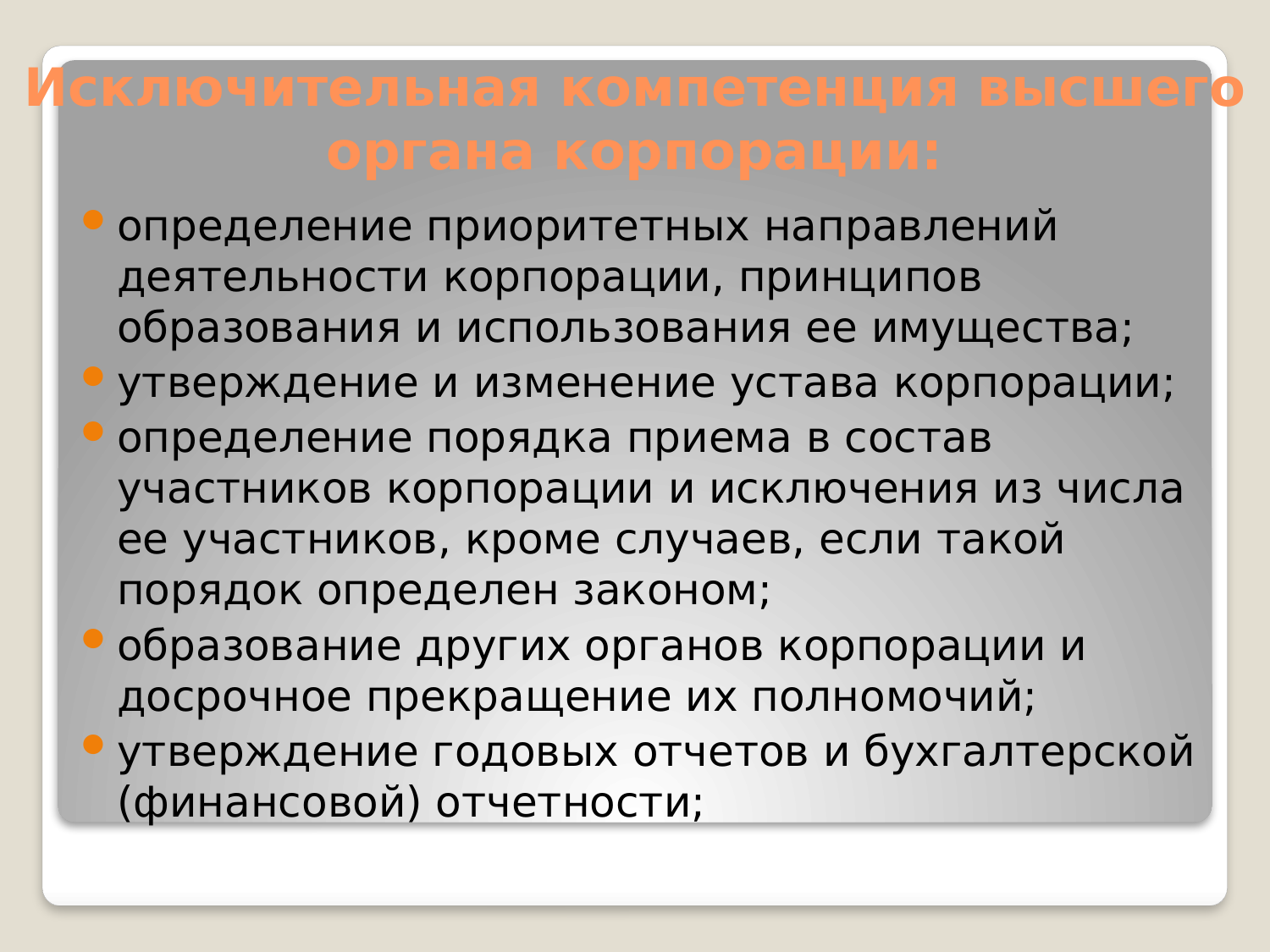

Исключительная компетенция высшего органа корпорации:
определение приоритетных направлений деятельности корпорации, принципов образования и использования ее имущества;
утверждение и изменение устава корпорации;
определение порядка приема в состав участников корпорации и исключения из числа ее участников, кроме случаев, если такой порядок определен законом;
образование других органов корпорации и досрочное прекращение их полномочий;
утверждение годовых отчетов и бухгалтерской (финансовой) отчетности;